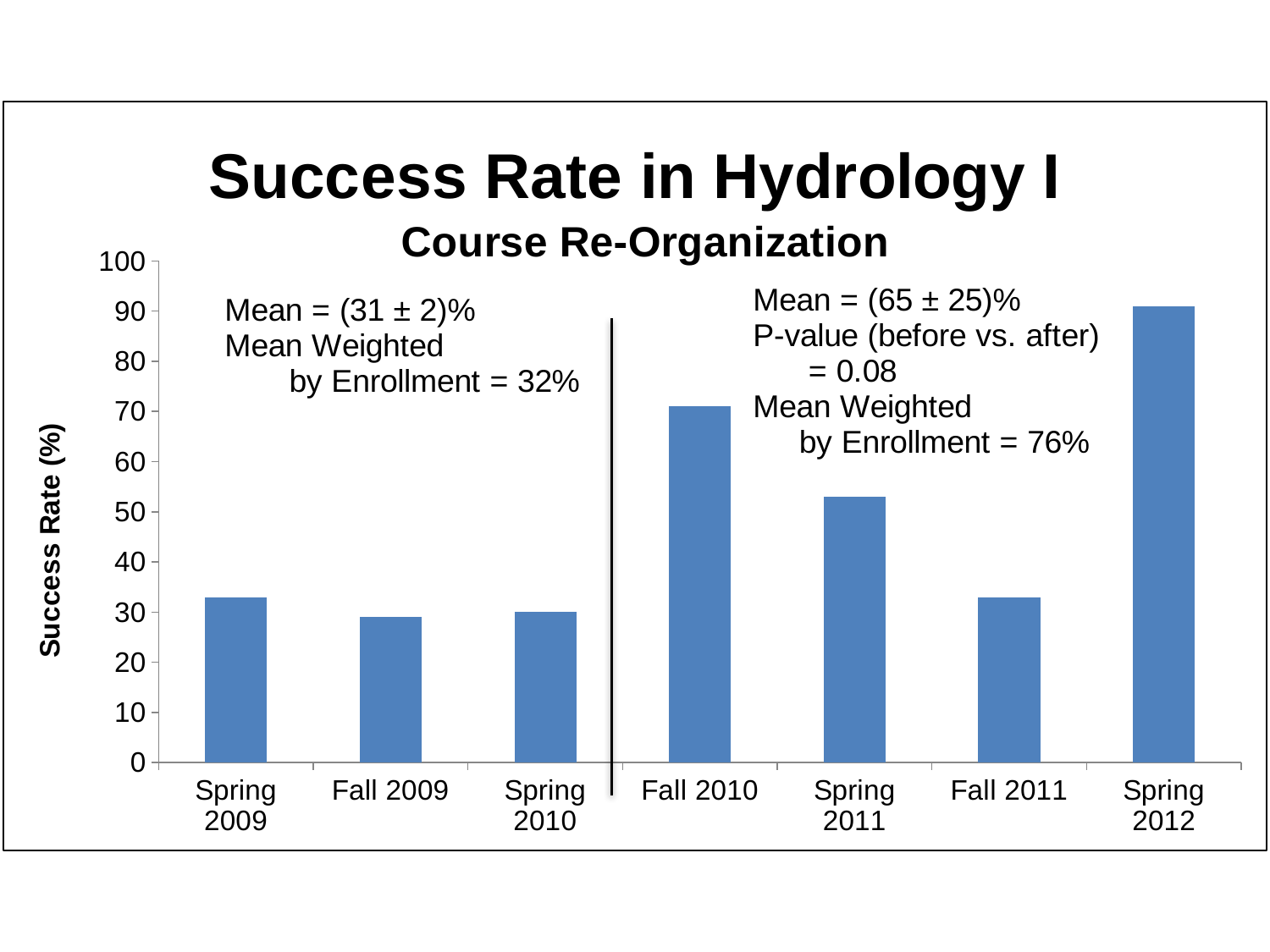

### Chart: Success Rate in Hydrology I

| Category | Percentage |
|---|---|
| Spring 2009 | 33.0 |
| Fall 2009 | 29.0 |
| Spring 2010 | 30.0 |
| Fall 2010 | 71.0 |
| Spring 2011 | 53.0 |
| Fall 2011 | 33.0 |
| Spring 2012 | 91.0 |